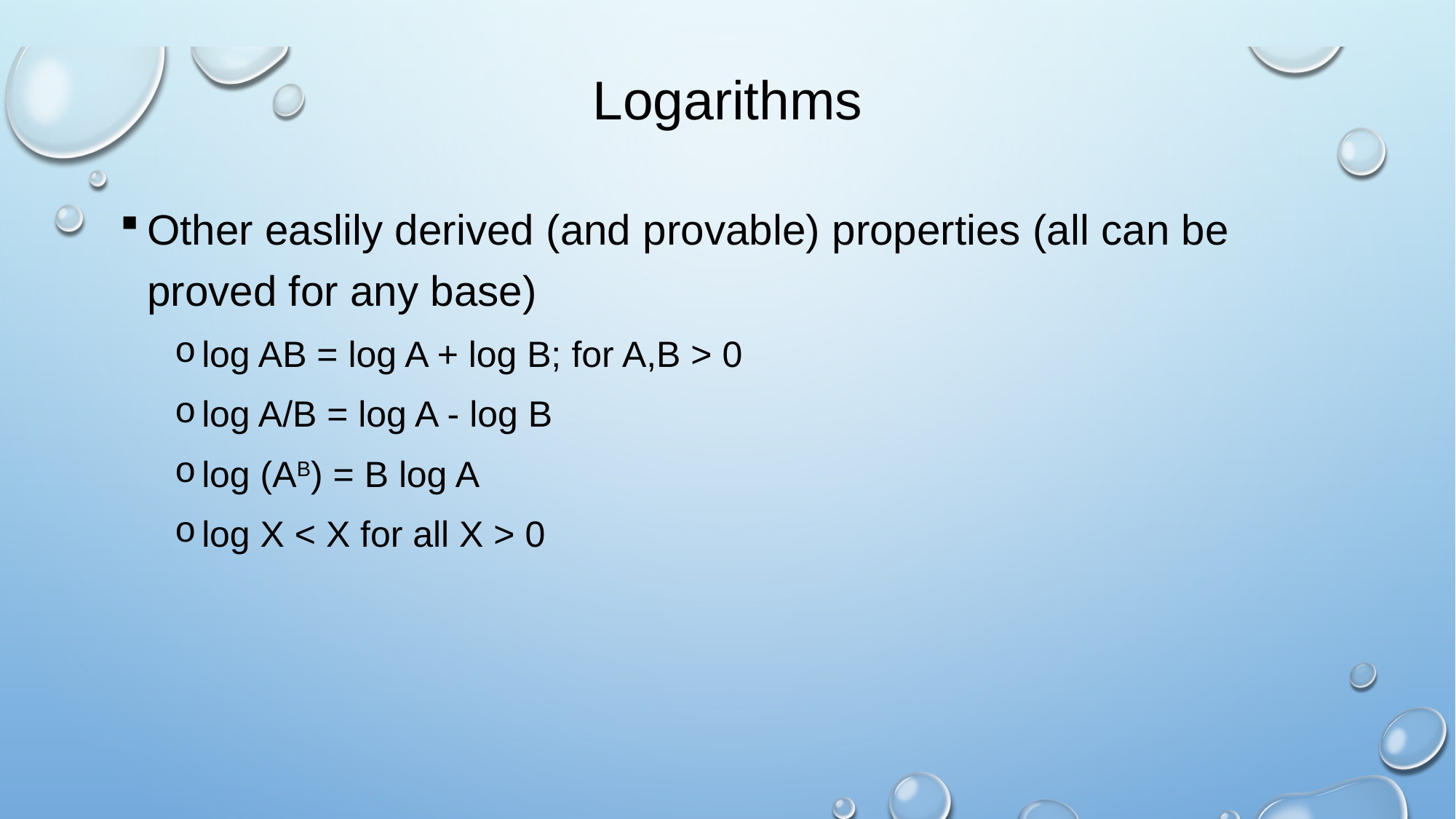

# Logarithms
Other easlily derived (and provable) properties (all can be proved for any base)
log AB = log A + log B; for A,B > 0
log A/B = log A - log B
log (AB) = B log A
log X < X for all X > 0